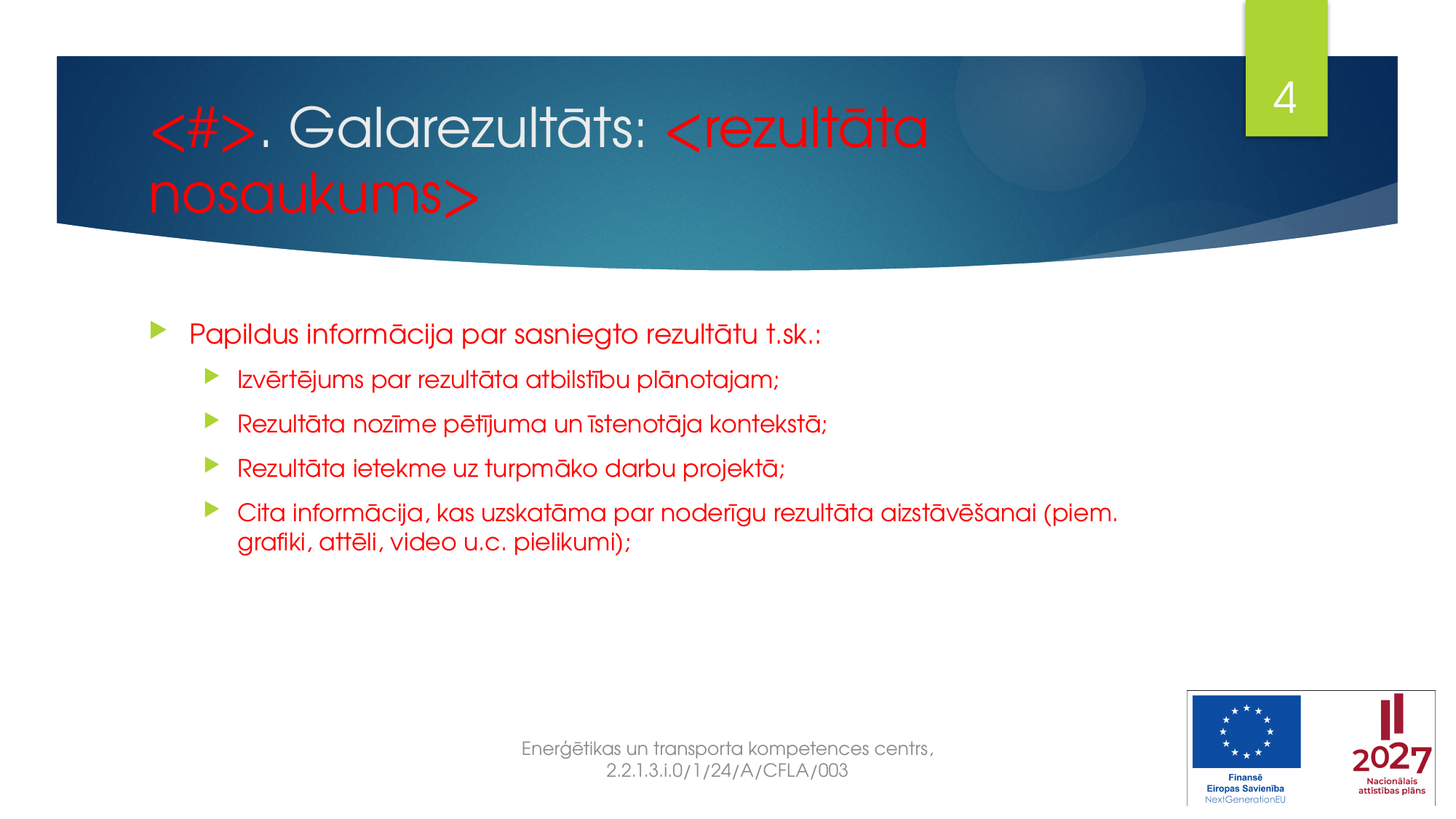

4
# <#>. Galarezultāts: <rezultāta nosaukums>
Papildus informācija par sasniegto rezultātu t.sk.:
Izvērtējums par rezultāta atbilstību plānotajam;
Rezultāta nozīme pētījuma un īstenotāja kontekstā;
Rezultāta ietekme uz turpmāko darbu projektā;
Cita informācija, kas uzskatāma par noderīgu rezultāta aizstāvēšanai (piem. grafiki, attēli, video u.c. pielikumi);
Enerģētikas un transporta kompetences centrs,
2.2.1.3.i.0/1/24/A/CFLA/003